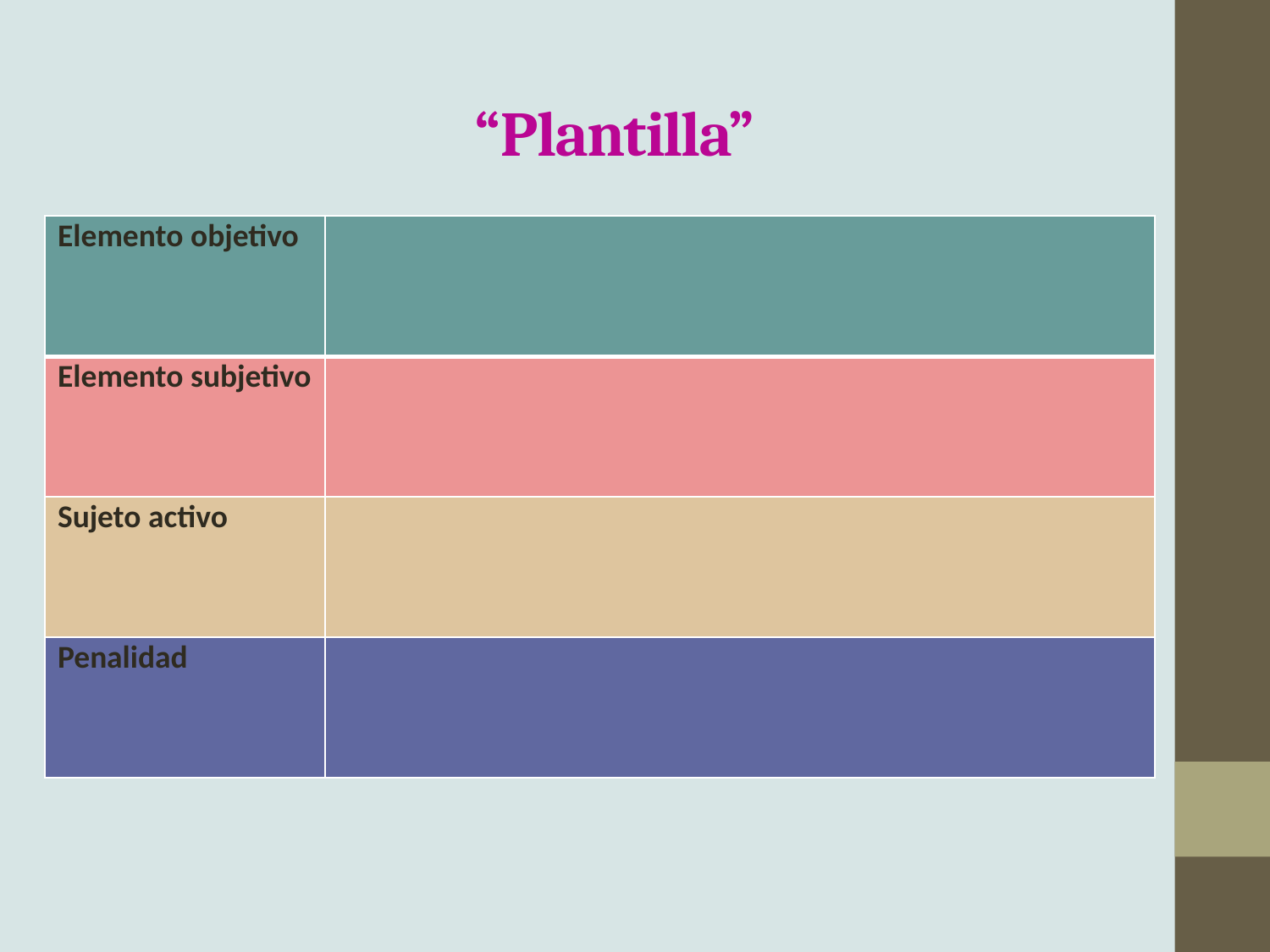

# “Plantilla”
| Elemento objetivo |  |
| --- | --- |
| Elemento subjetivo |  |
| Sujeto activo |  |
| Penalidad |  |